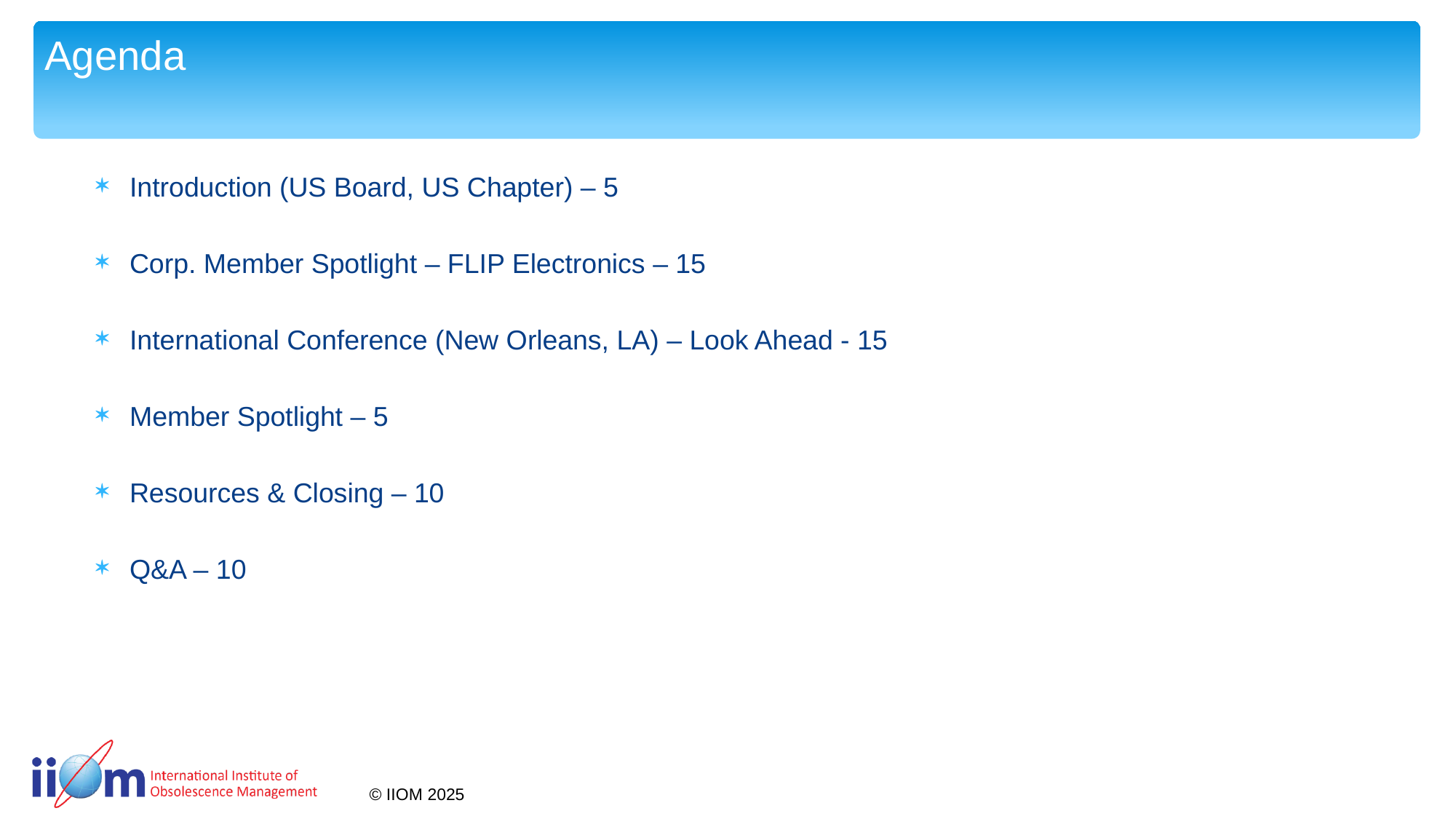

Agenda
# Introduction (US Board, US Chapter) – 5

Corp. Member Spotlight – FLIP Electronics – 15

International Conference (New Orleans, LA) – Look Ahead - 15

Member Spotlight – 5

Resources & Closing – 10

Q&A – 10